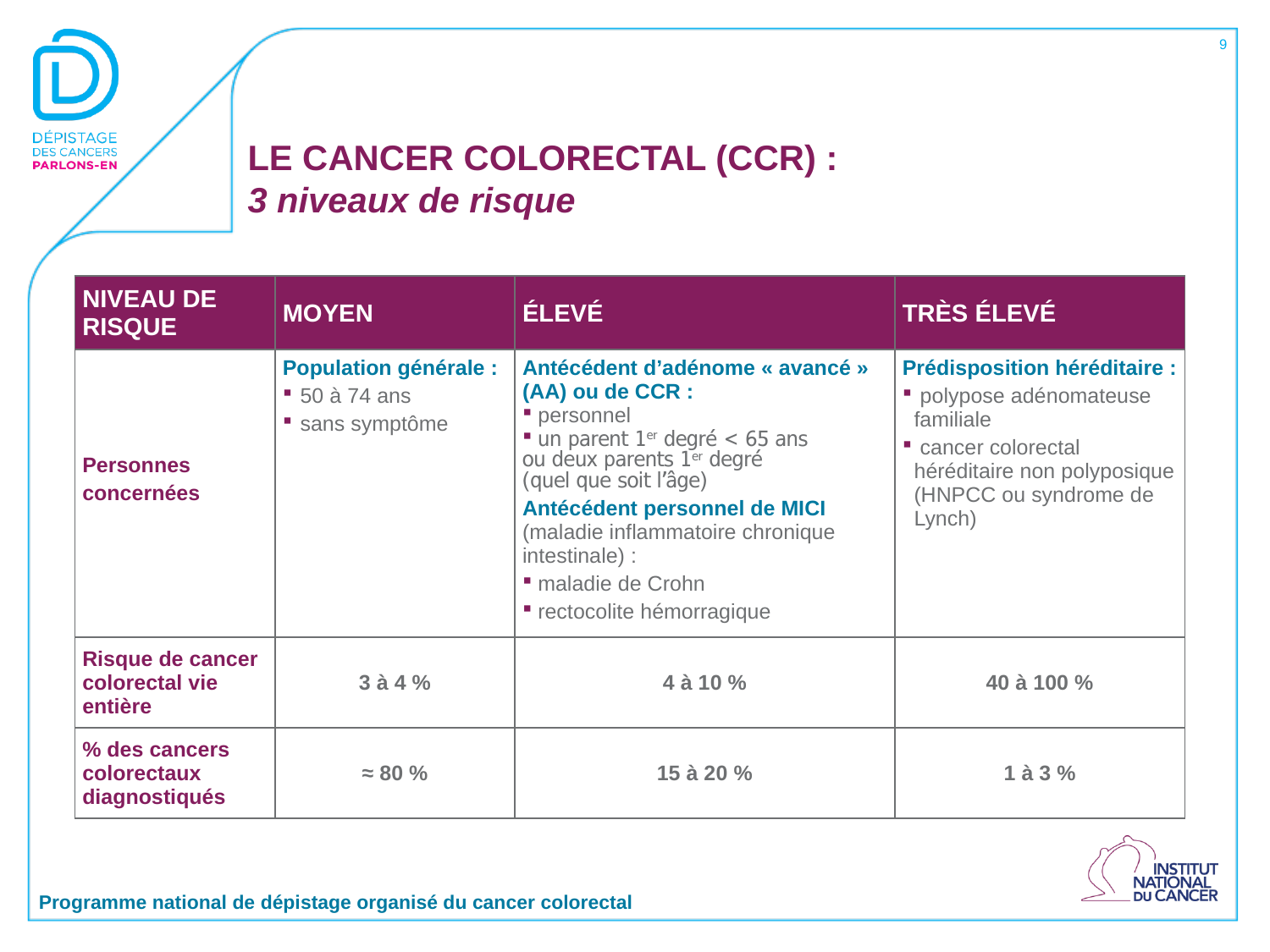

9
# LE CANCER COLORECTAL (CCR) : 3 niveaux de risque
| NIVEAU DE RISQUE | MOYEN | ÉLEVÉ | TRÈS ÉLEVÉ |
| --- | --- | --- | --- |
| Personnes concernées | Population générale : 50 à 74 ans sans symptôme | Antécédent d’adénome « avancé » (AA) ou de CCR : personnel un parent 1er degré < 65 ans ou deux parents 1er degré (quel que soit l’âge) Antécédent personnel de MICI (maladie inflammatoire chronique intestinale) : maladie de Crohn rectocolite hémorragique | Prédisposition héréditaire : polypose adénomateuse familiale cancer colorectal héréditaire non polyposique (HNPCC ou syndrome de Lynch) |
| Risque de cancer colorectal vie entière | 3 à 4 % | 4 à 10 % | 40 à 100 % |
| % des cancers colorectaux diagnostiqués | ≈ 80 % | 15 à 20 % | 1 à 3 % |
Programme national de dépistage organisé du cancer colorectal